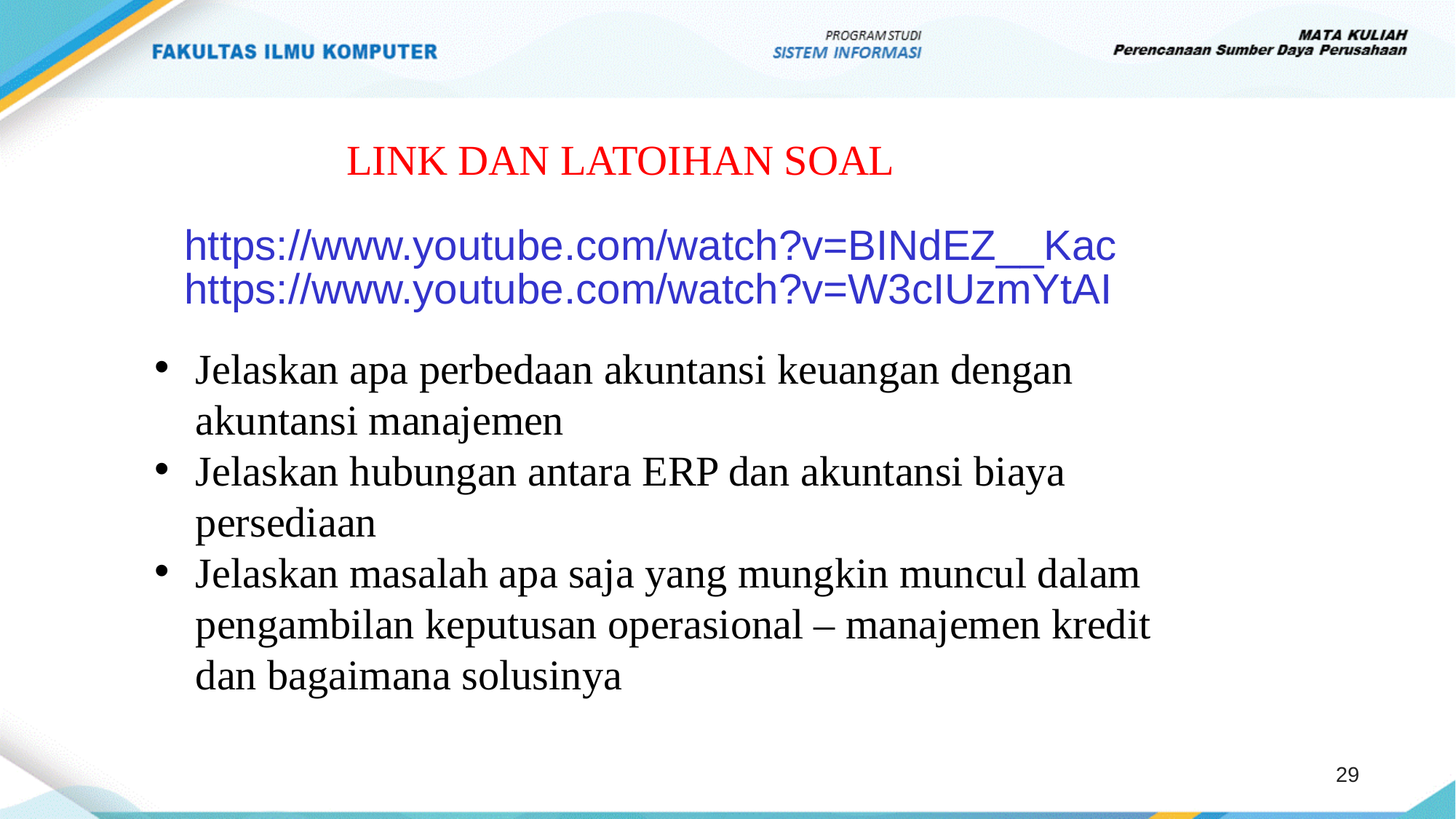

LINK DAN LATOIHAN SOAL
https://www.youtube.com/watch?v=BINdEZ__Kac
https://www.youtube.com/watch?v=W3cIUzmYtAI
Jelaskan apa perbedaan akuntansi keuangan dengan akuntansi manajemen
Jelaskan hubungan antara ERP dan akuntansi biaya persediaan
Jelaskan masalah apa saja yang mungkin muncul dalam pengambilan keputusan operasional – manajemen kredit dan bagaimana solusinya

29